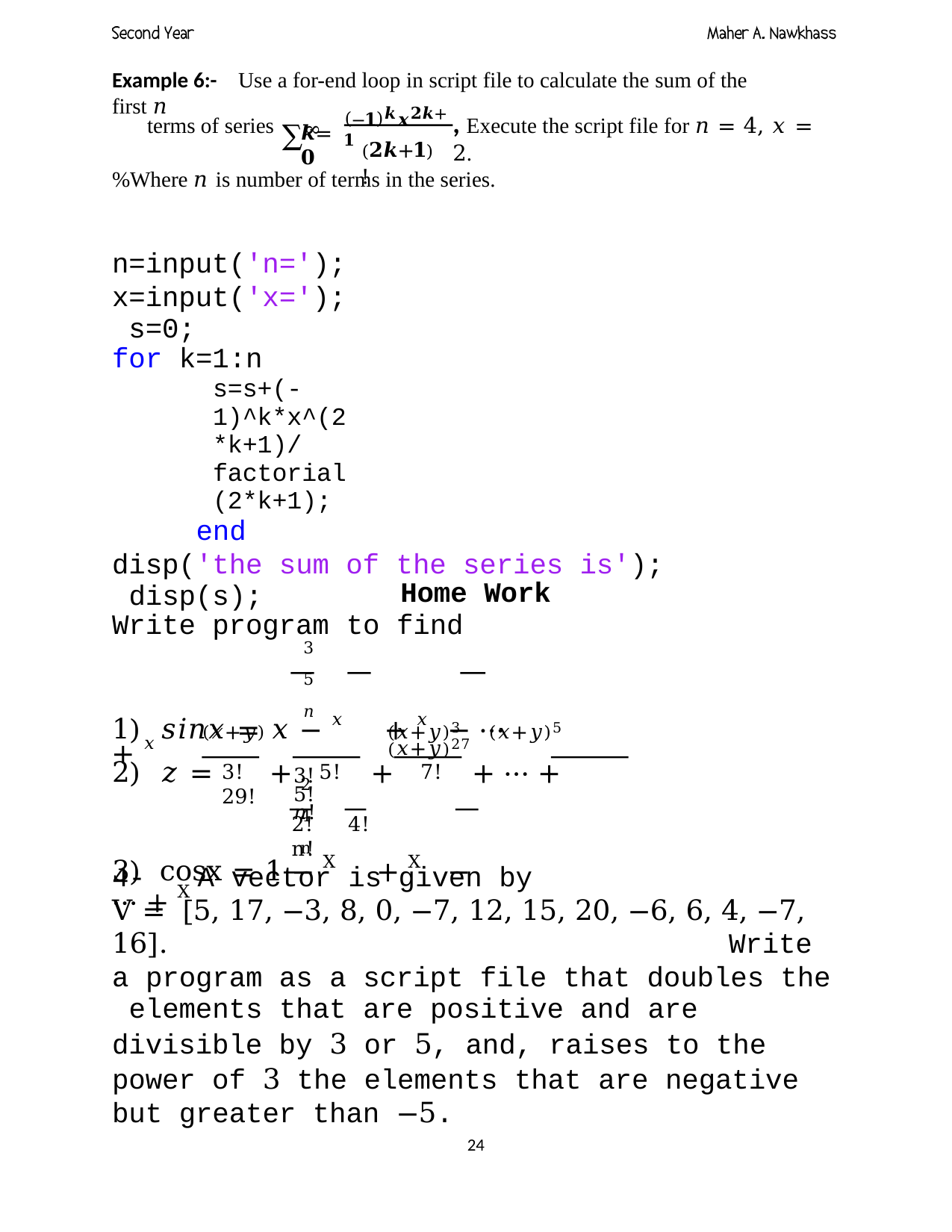

Example 6:-	Use a for-end loop in script file to calculate the sum of the first 𝑛
(−𝟏)𝒌𝒙𝟐𝒌+𝟏
∑∞
, Execute the script file for 𝑛 = 4, 𝑥 = 2.
terms of series
𝒌=𝟎

(𝟐𝒌+𝟏)!
%Where 𝑛 is number of terms in the series.

n=input('n=');
x=input('x=');  s=0;
for k=1:n
s=s+(-1)^k*x^(2*k+1)/factorial(2*k+1);
end
disp('the sum of the series is');  disp(s);
Home Work
Write program to find
3	5	𝑛
1)  𝑠𝑖𝑛𝑥 = 𝑥 − 𝑥	+ 𝑥	− ⋯ + 𝑥
3!	5!	𝑛!

(𝑥+𝑦)	(𝑥+𝑦)3	(𝑥+𝑦)5	(𝑥+𝑦)27
2)  𝑧 =	+	+	+ ⋯ +

3!	5!	7!	29!
2	4	n
3)  cosx = 1 − x	+ x	− ⋯ + x

2!	4!	n!
4-	A vector is given by
V = [5, 17, −3, 8, 0, −7, 12, 15, 20, −6, 6, 4, −7, 16].	Write
a program as a script file that doubles the  elements that are positive and are
divisible by 3	or 5, and, raises to the  power of 3	the elements that are negative
but greater than −5.
24